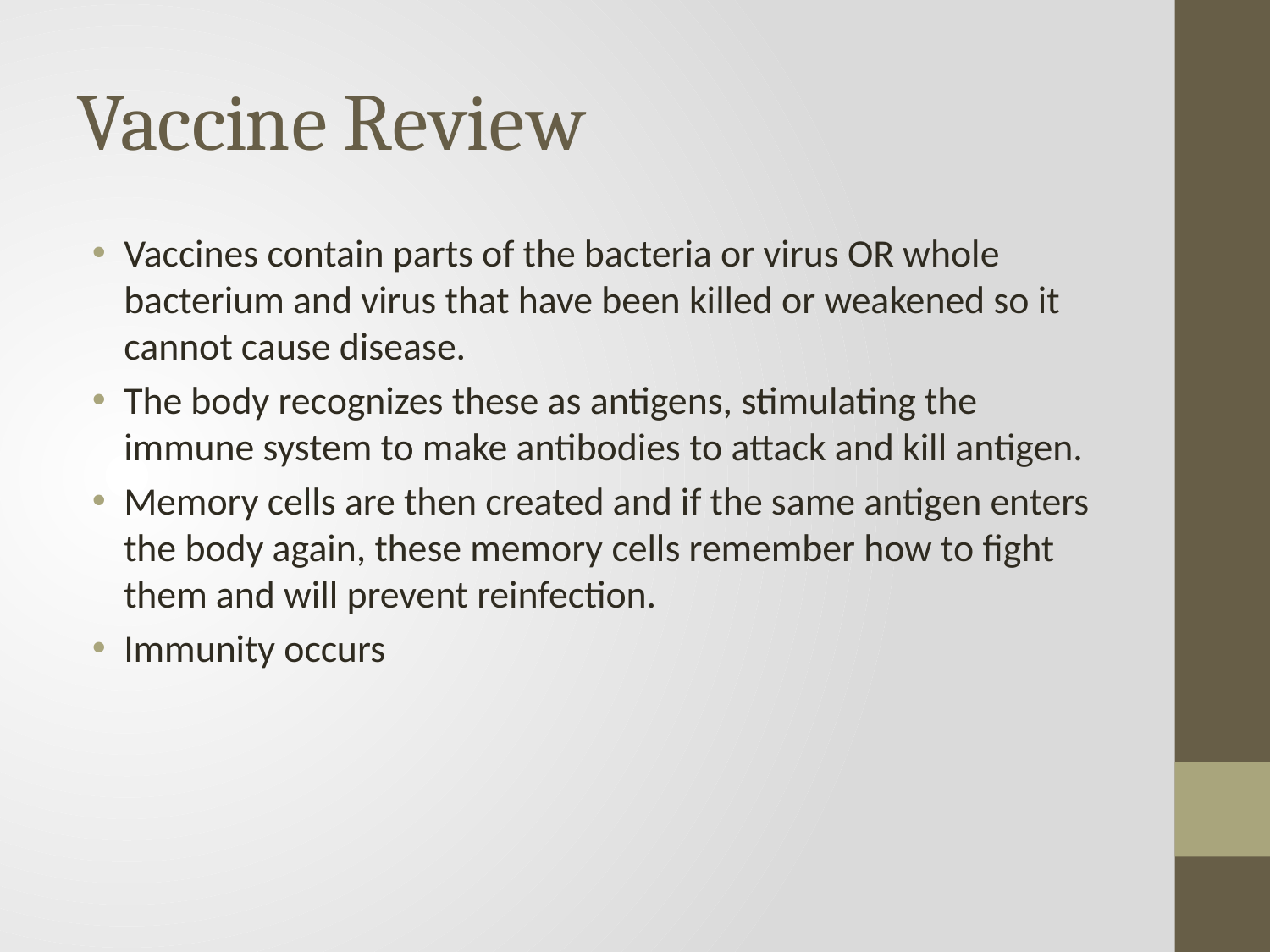

# Vaccine Review
Vaccines contain parts of the bacteria or virus OR whole bacterium and virus that have been killed or weakened so it cannot cause disease.
The body recognizes these as antigens, stimulating the immune system to make antibodies to attack and kill antigen.
Memory cells are then created and if the same antigen enters the body again, these memory cells remember how to fight them and will prevent reinfection.
Immunity occurs